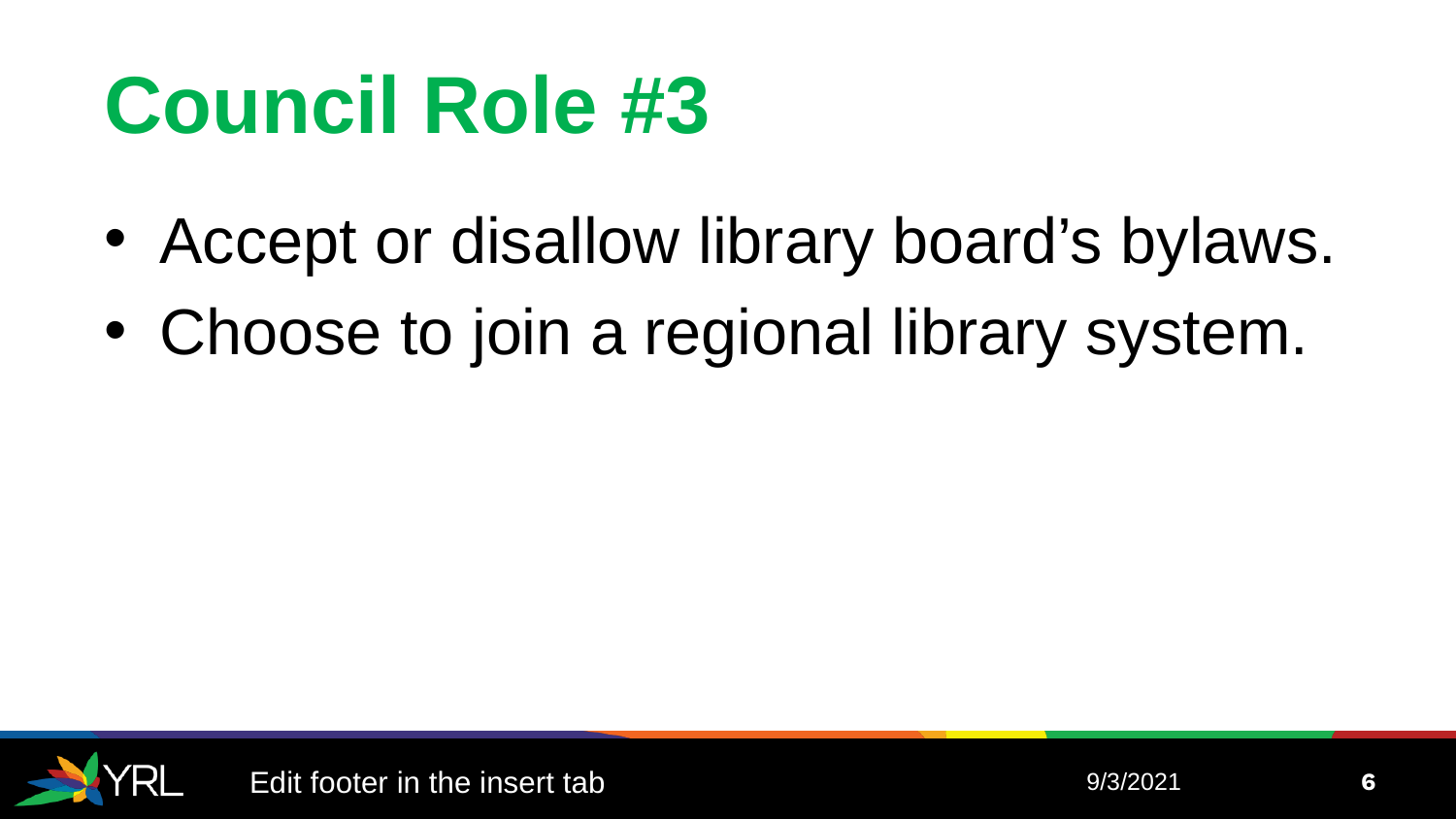

# Council Role #3
Accept or disallow library board’s bylaws.
Choose to join a regional library system.
Edit footer in the insert tab
9/3/2021
6